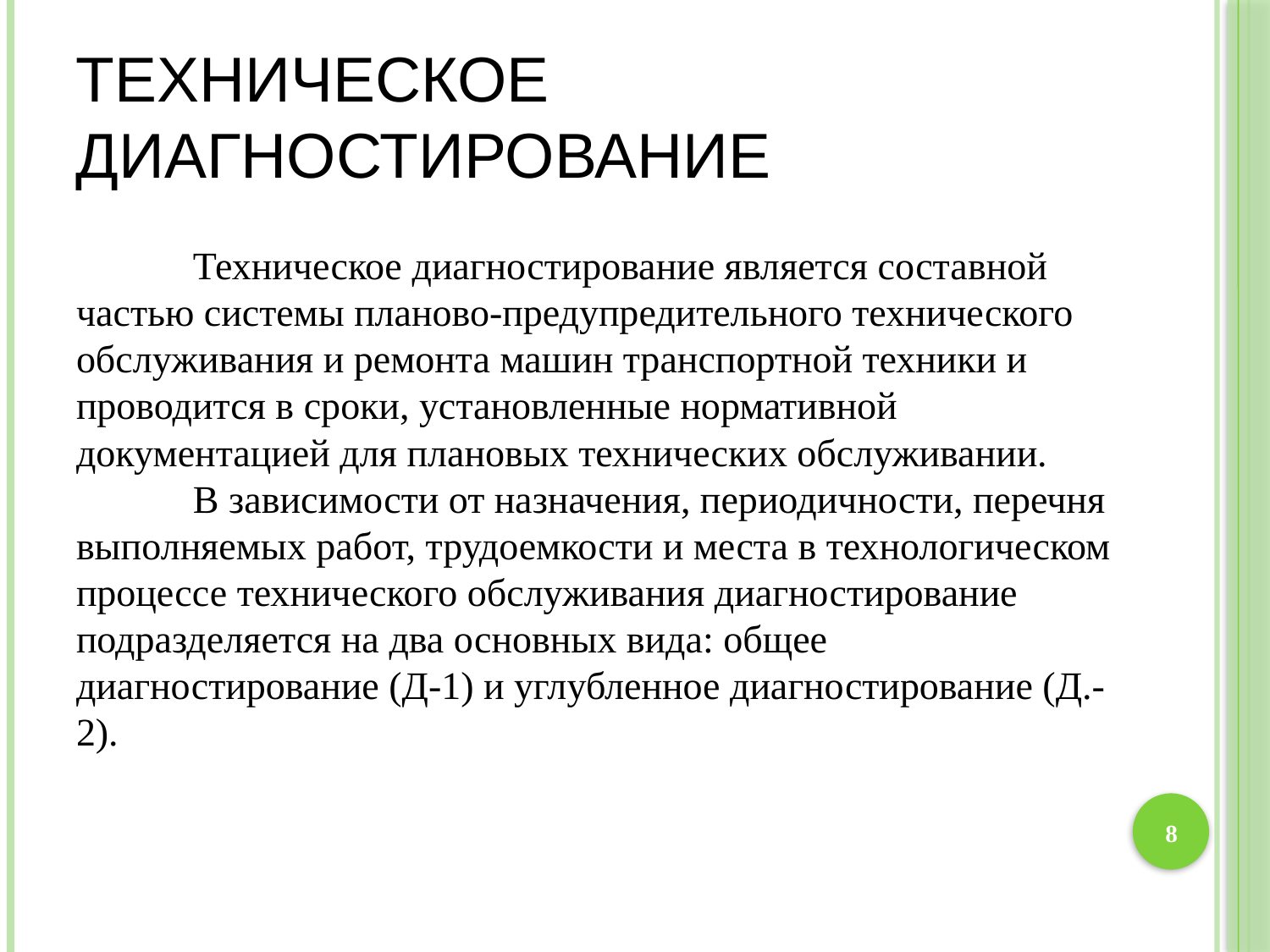

# Техническое диагностирование
	Техническое диагностирование является составной частью системы планово-предупредительного технического обслуживания и ремонта машин транспортной техники и проводится в сроки, установленные нормативной документацией для плановых технических обслуживании.
	В зависимости от назначения, периодичности, перечня выполняемых работ, трудоемкости и места в технологическом процессе технического обслуживания диагностирование подразделяется на два основных вида: общее диагностирование (Д-1) и углубленное диагностирование (Д.-2).

8